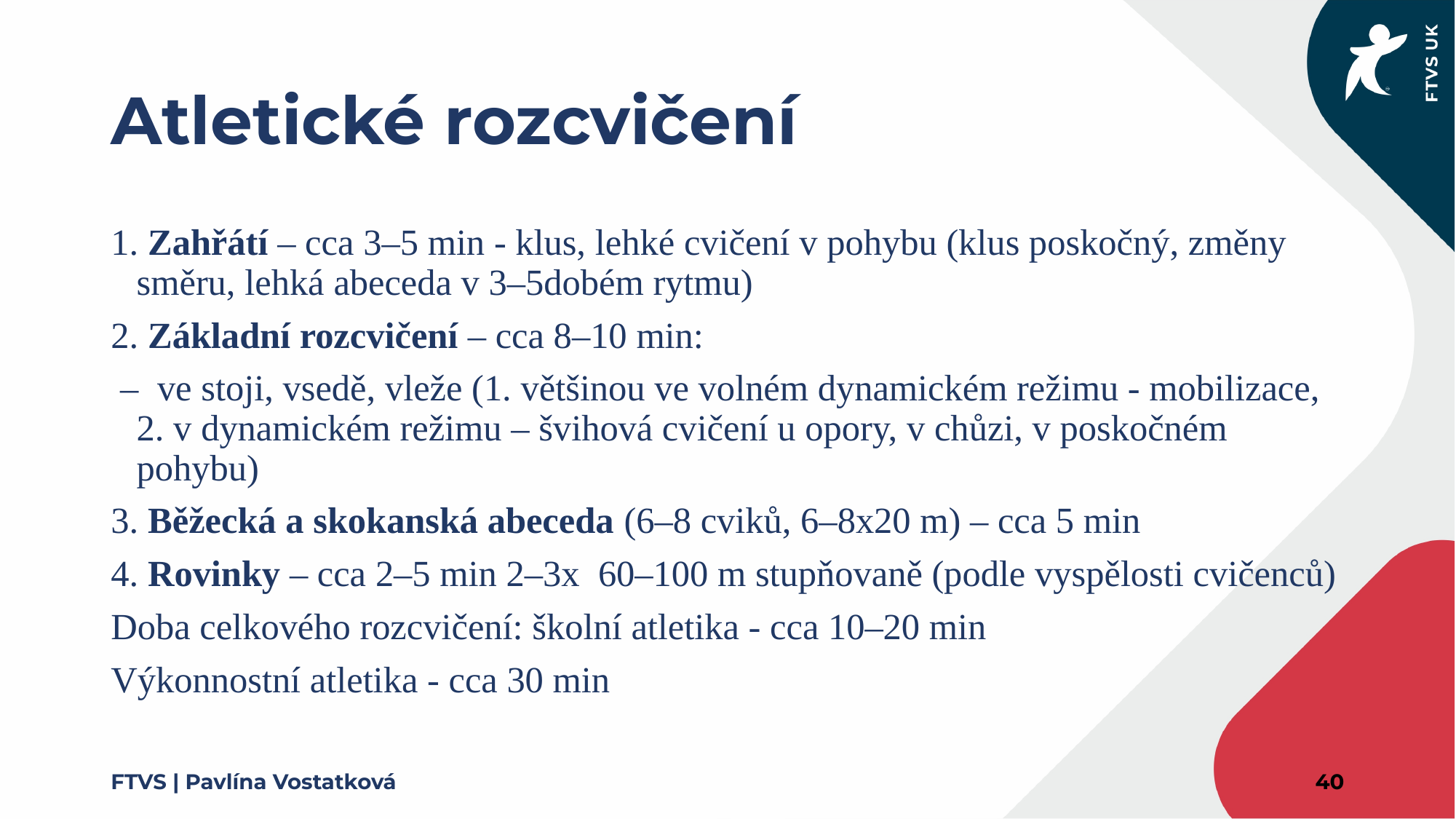

# Atletické rozcvičení
1. Zahřátí – cca 3–5 min - klus, lehké cvičení v pohybu (klus poskočný, změny směru, lehká abeceda v 3–5dobém rytmu)
2. Základní rozcvičení – cca 8–10 min:
 –  ve stoji, vsedě, vleže (1. většinou ve volném dynamickém režimu - mobilizace, 2. v dynamickém režimu – švihová cvičení u opory, v chůzi, v poskočném pohybu)
3. Běžecká a skokanská abeceda (6–8 cviků, 6–8x20 m) – cca 5 min
4. Rovinky – cca 2–5 min 2–3x  60–100 m stupňovaně (podle vyspělosti cvičenců)
Doba celkového rozcvičení: školní atletika - cca 10–20 min
Výkonnostní atletika - cca 30 min

FTVS | Pavlína Vostatková
40